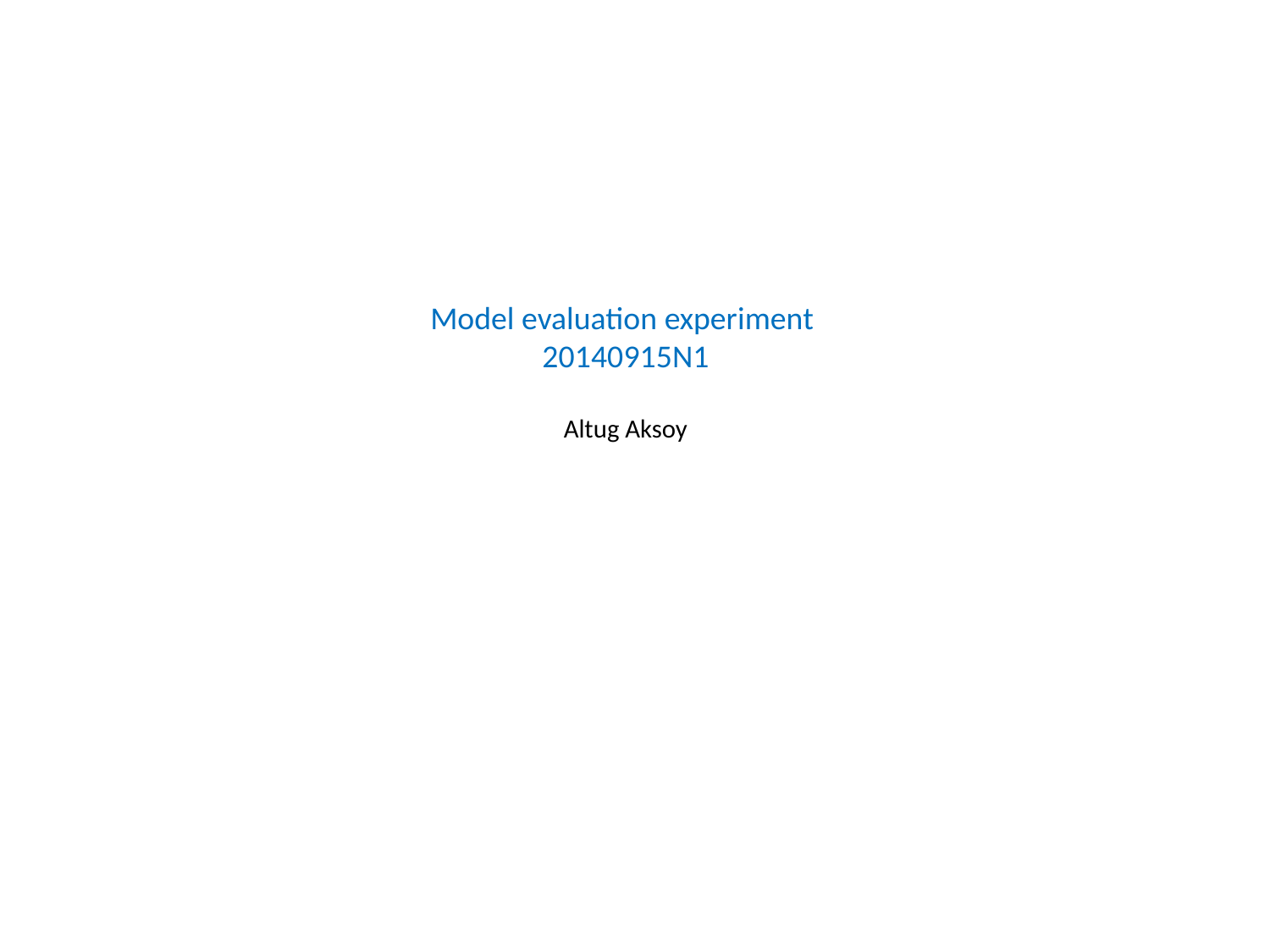

# Model evaluation experiment 20140915N1 Altug Aksoy